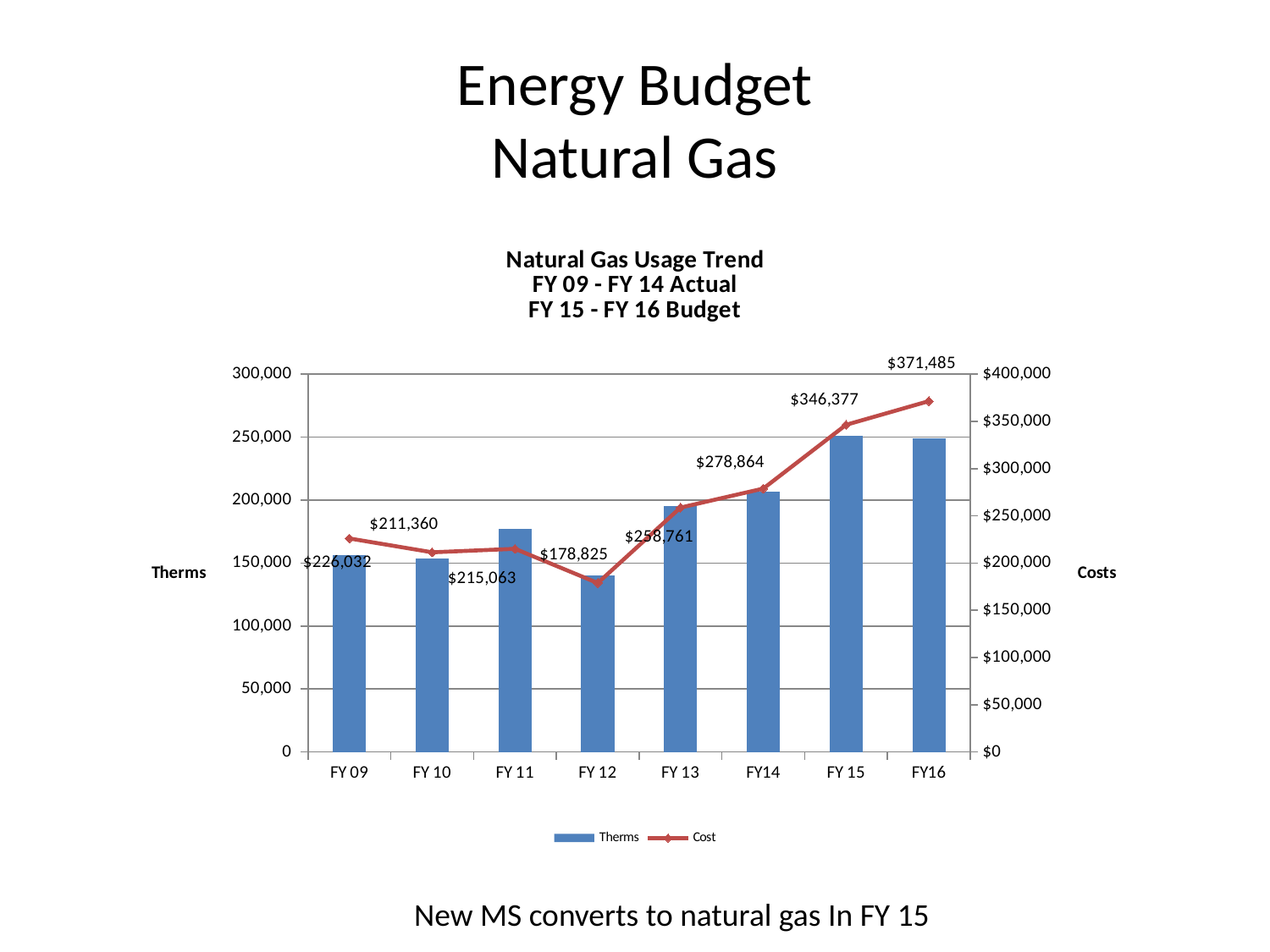

# Energy Budget Natural Gas

### Chart: Natural Gas Usage Trend
FY 09 - FY 14 Actual
FY 15 - FY 16 Budget

| Category | Therms | Cost |
|---|---|---|
| FY 09 | 156229.89 | 226031.7 |
| FY 10 | 153288.0 | 211360.29 |
| FY 11 | 177374.0 | 215062.6 |
| FY 12 | 140034.0 | 178825.26 |
| FY 13 | 195388.0 | 258761.0 |
| FY14 | 206910.0 | 278864.0 |
| FY 15 | 250997.0 | 346377.0 |
| FY16 | 249320.0 | 371485.0 |
New MS converts to natural gas In FY 15